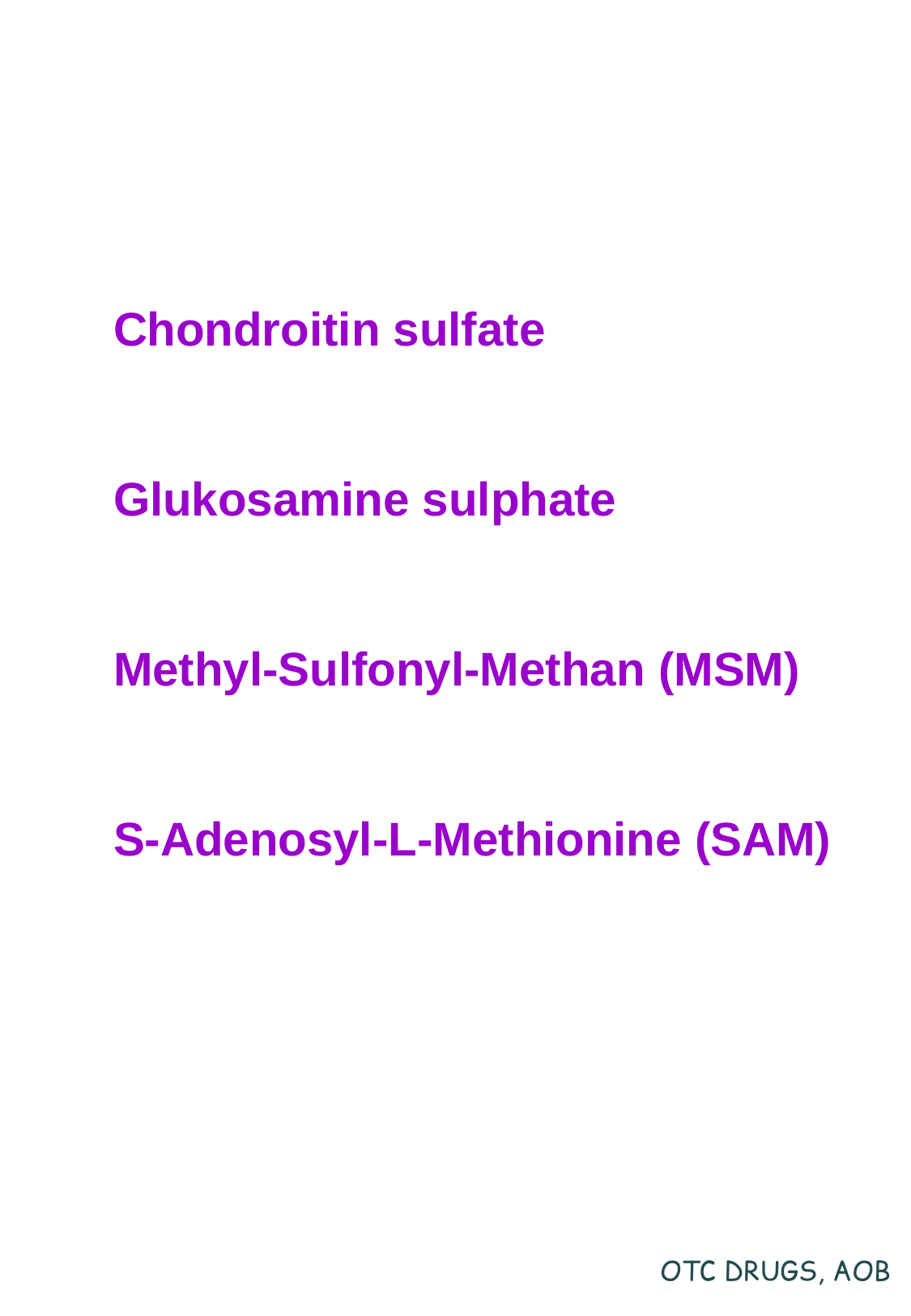

Chondroitin sulfate
Glukosamine sulphate
Methyl-Sulfonyl-Methan (MSM)
S-Adenosyl-L-Methionine (SAM)
OTC DRUGS, AOB